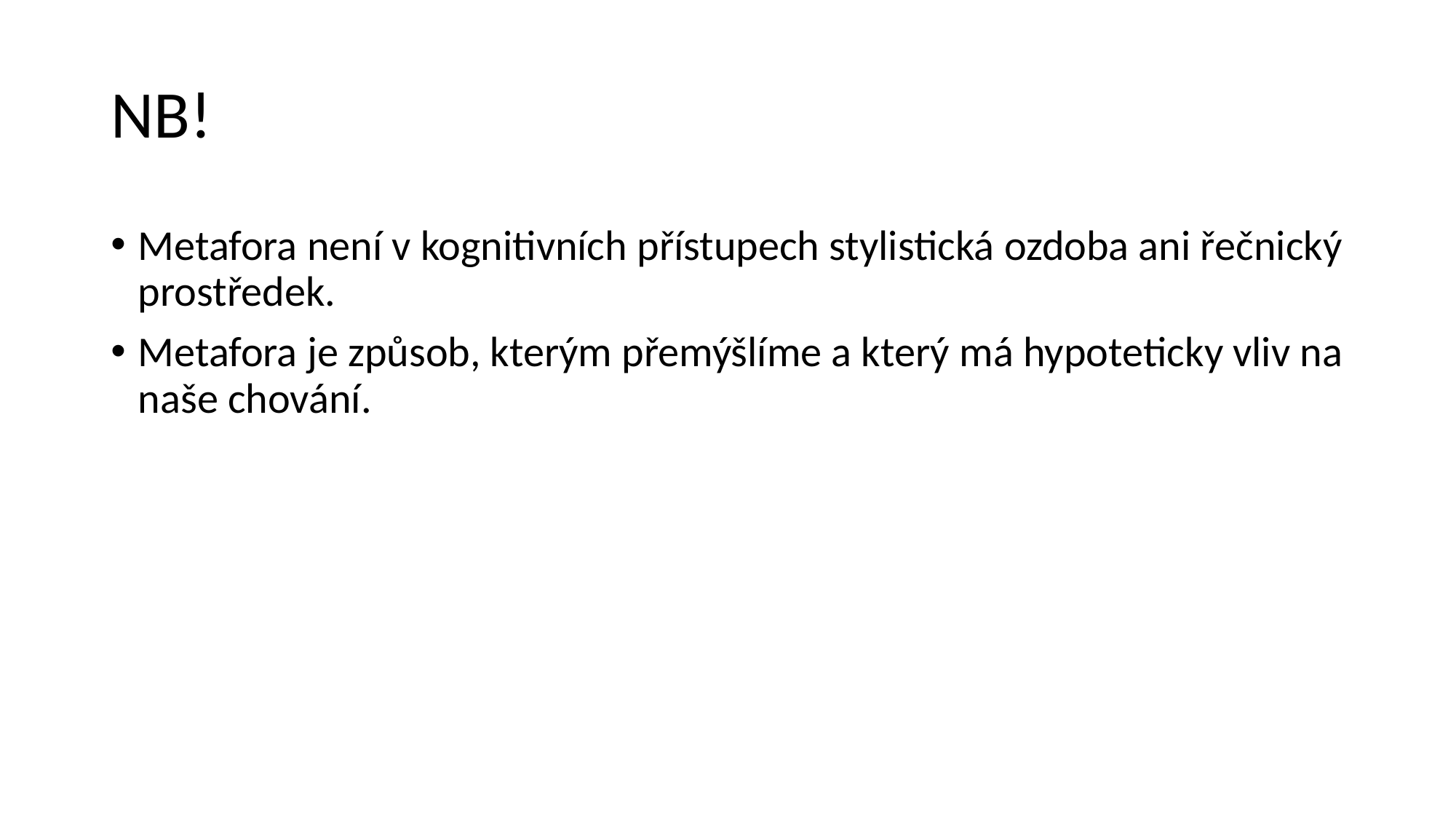

# NB!
Metafora není v kognitivních přístupech stylistická ozdoba ani řečnický prostředek.
Metafora je způsob, kterým přemýšlíme a který má hypoteticky vliv na naše chování.